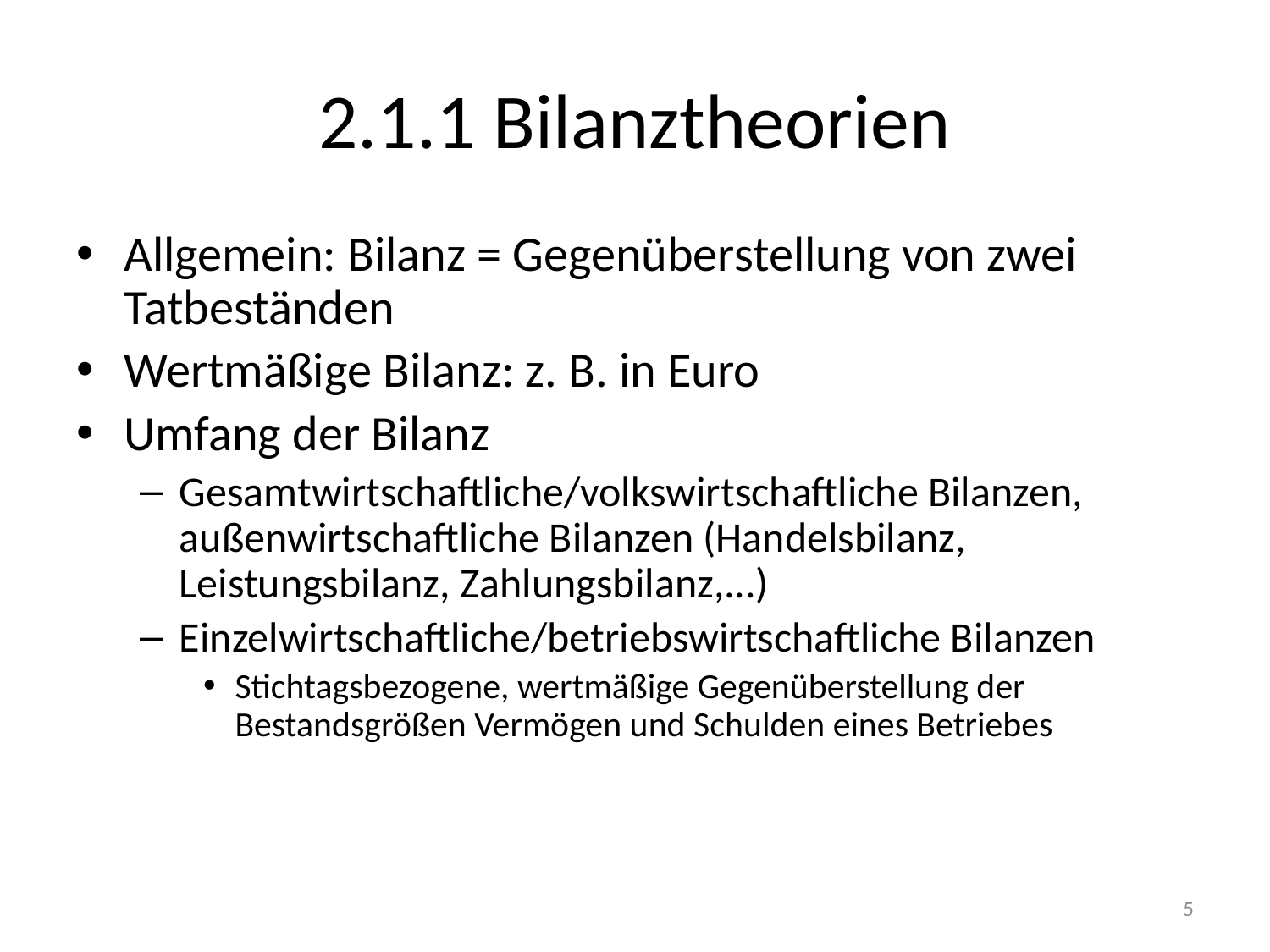

# 2.1.1 Bilanztheorien
Allgemein: Bilanz = Gegenüberstellung von zwei Tatbeständen
Wertmäßige Bilanz: z. B. in Euro
Umfang der Bilanz
Gesamtwirtschaftliche/volkswirtschaftliche Bilanzen, außenwirtschaftliche Bilanzen (Handelsbilanz, Leistungsbilanz, Zahlungsbilanz,...)
Einzelwirtschaftliche/betriebswirtschaftliche Bilanzen
Stichtagsbezogene, wertmäßige Gegenüberstellung der Bestandsgrößen Vermögen und Schulden eines Betriebes
5